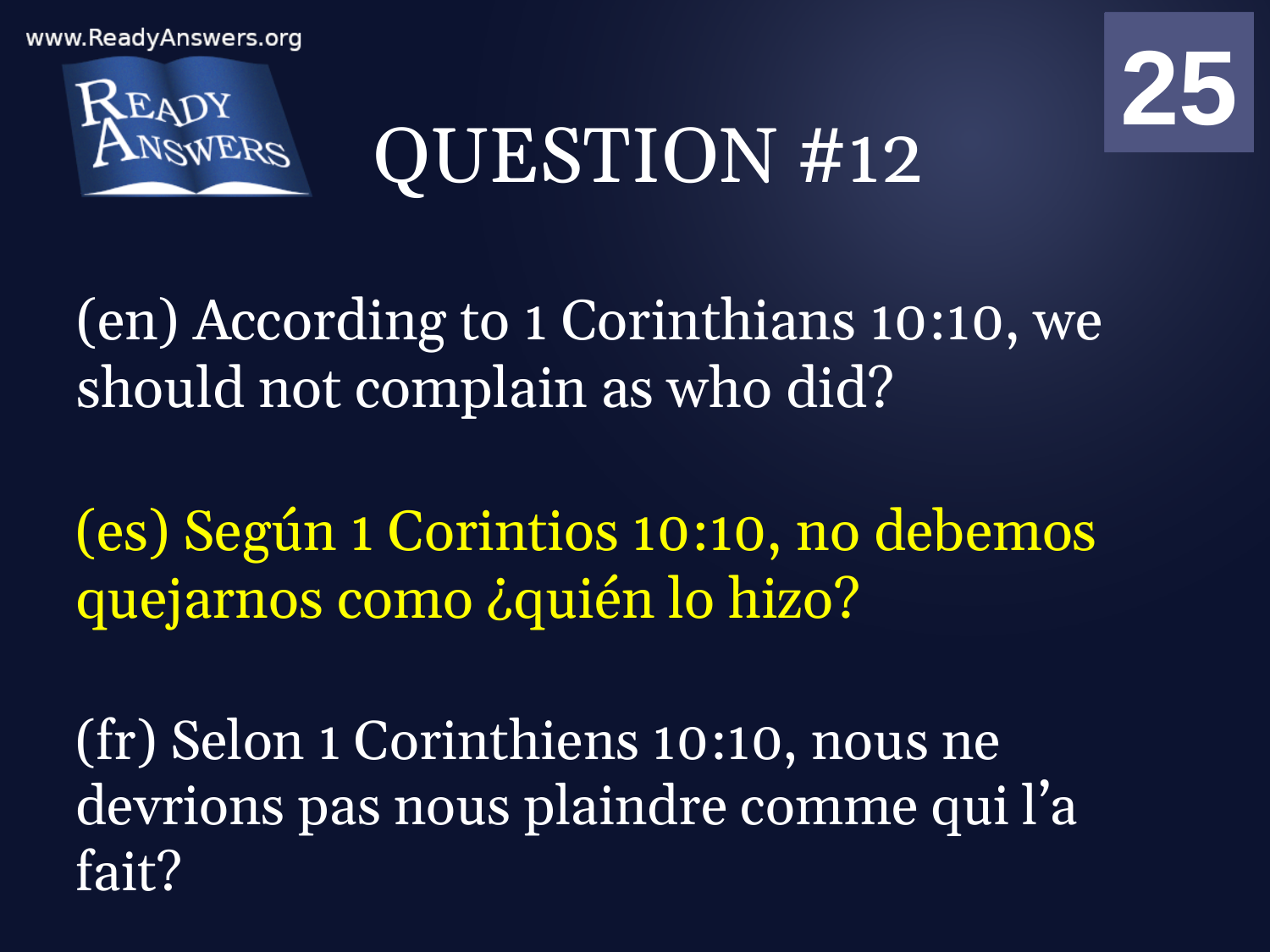

01
02
03
04
05
06
07
08
09
10
11
12
13
14
15
16
17
18
19
20
21
22
23
24
25
00
# QUESTION #12
(en) According to 1 Corinthians 10:10, we should not complain as who did?
(es) Según 1 Corintios 10:10, no debemos quejarnos como ¿quién lo hizo?
(fr) Selon 1 Corinthiens 10:10, nous ne devrions pas nous plaindre comme qui l’a fait?